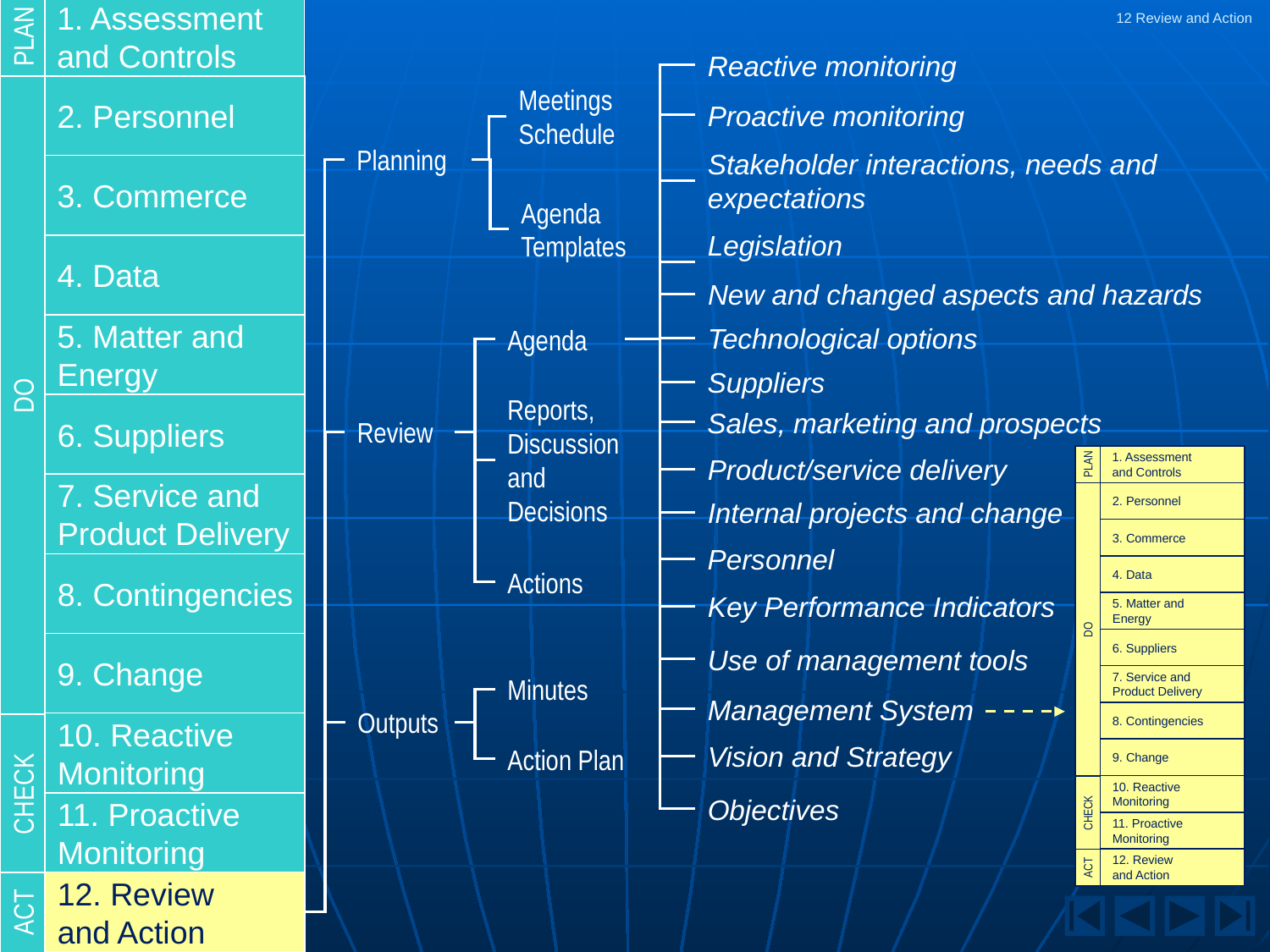

1. Assessment
and Controls
# 12 Review and Action
PLAN
Reactive monitoring
2. Personnel
Meetings Schedule
Proactive monitoring
Planning
Stakeholder interactions, needs and expectations
3. Commerce
Agenda Templates
Legislation
4. Data
New and changed aspects and hazards
5. Matter and
Energy
Technological options
Agenda
Suppliers
DO
Reports, Discussion and Decisions
6. Suppliers
Sales, marketing and prospects
Review
1. Assessment
and Controls
PLAN
2. Personnel
3. Commerce
4. Data
5. Matter and
Energy
DO
6. Suppliers
7. Service and
Product Delivery
8. Contingencies
9. Change
10. Reactive
Monitoring
CHECK
11. Proactive
Monitoring
12. Review
and Action
ACT
Product/service delivery
7. Service and
Product Delivery
Internal projects and change
Personnel
8. Contingencies
Actions
Key Performance Indicators
9. Change
Use of management tools
Minutes
Management System
Outputs
10. Reactive
Monitoring
Vision and Strategy
Action Plan
CHECK
Objectives
11. Proactive
Monitoring
12. Review
and Action
ACT